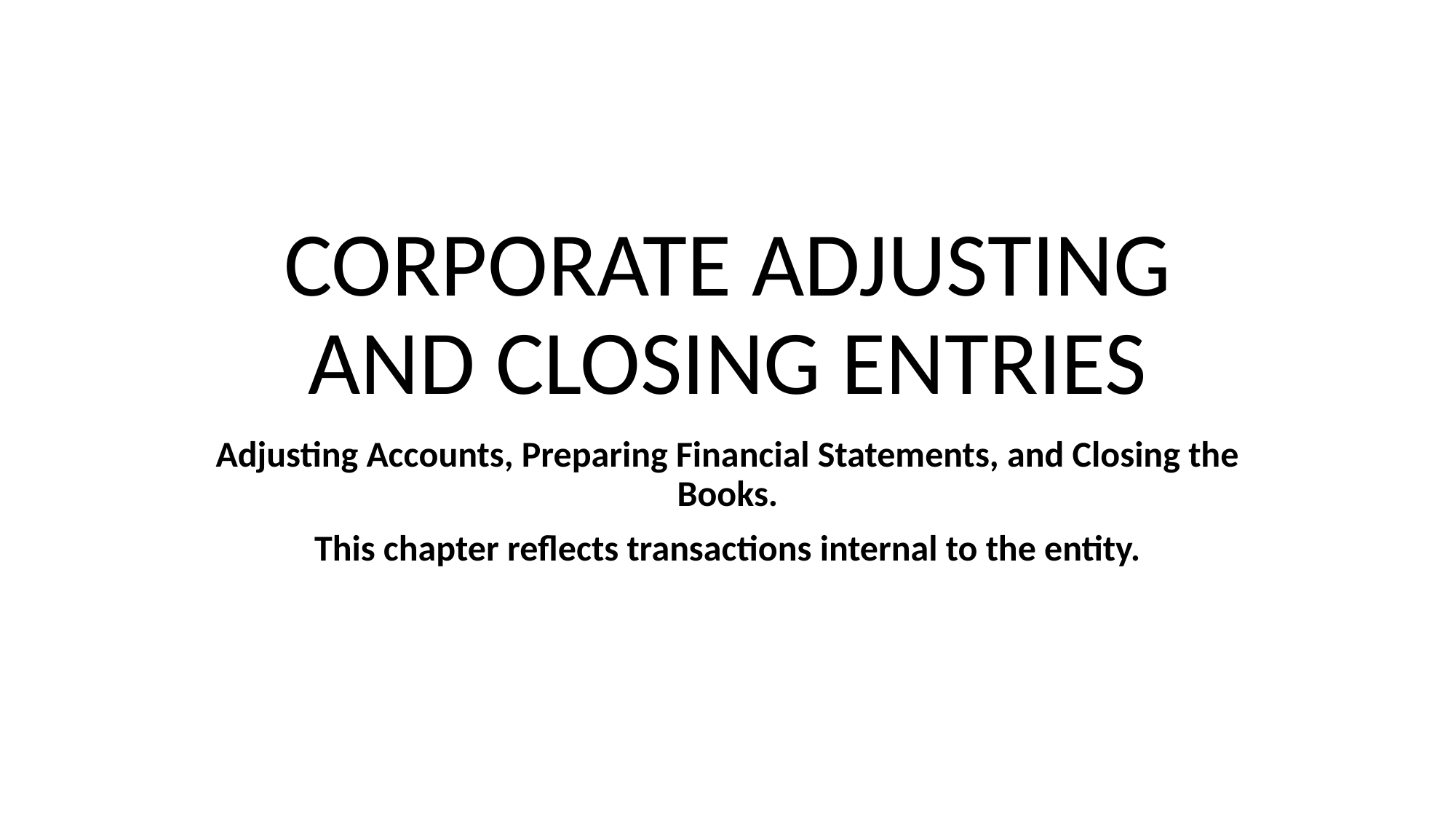

# CORPORATE ADJUSTING AND CLOSING ENTRIES
Adjusting Accounts, Preparing Financial Statements, and Closing the Books.
This chapter reflects transactions internal to the entity.